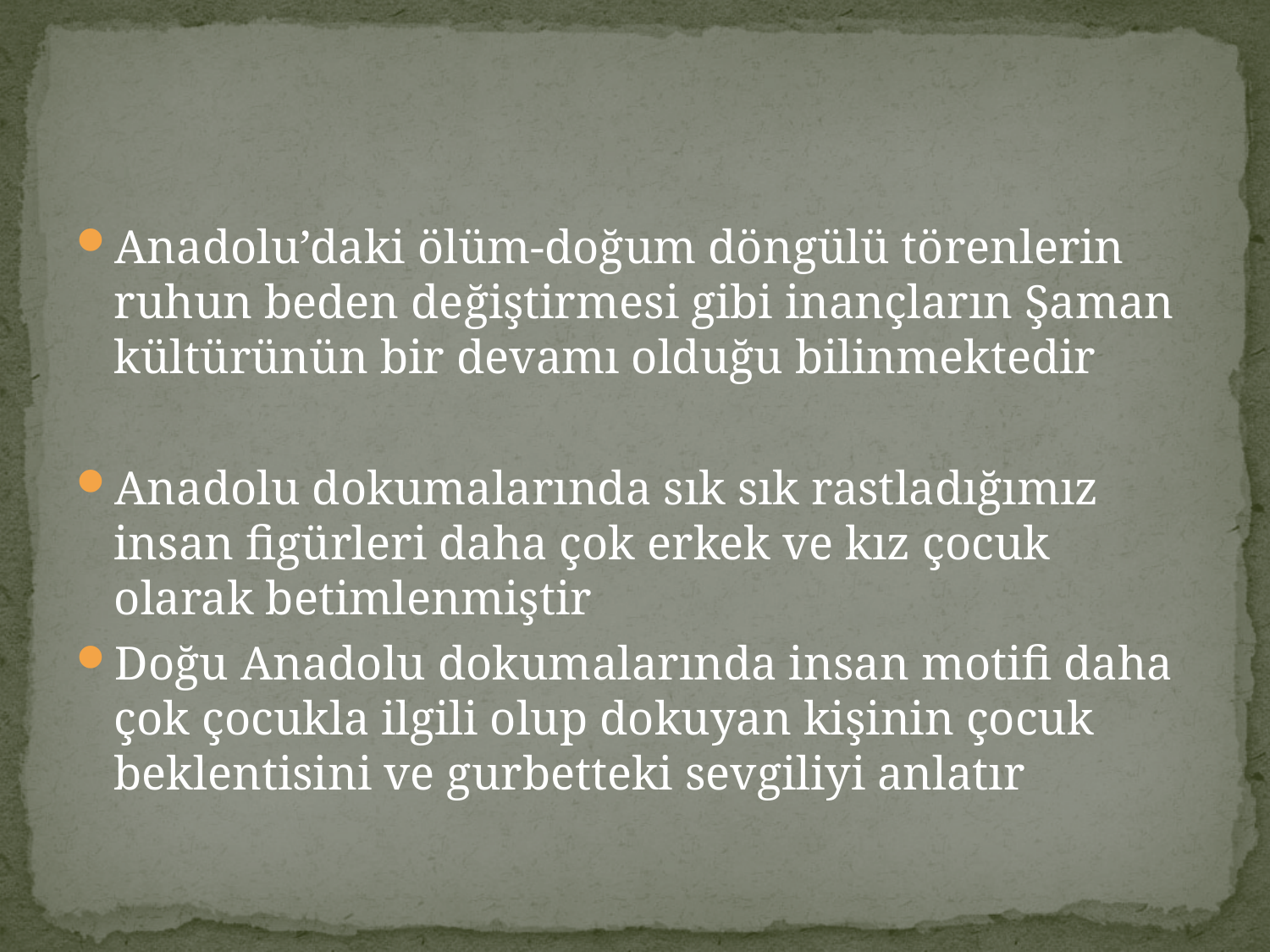

#
Anadolu’daki ölüm-doğum döngülü törenlerin ruhun beden değiştirmesi gibi inançların Şaman kültürünün bir devamı olduğu bilinmektedir

Anadolu dokumalarında sık sık rastladığımız insan figürleri daha çok erkek ve kız çocuk olarak betimlenmiştir
Doğu Anadolu dokumalarında insan motifi daha çok çocukla ilgili olup dokuyan kişinin çocuk beklentisini ve gurbetteki sevgiliyi anlatır